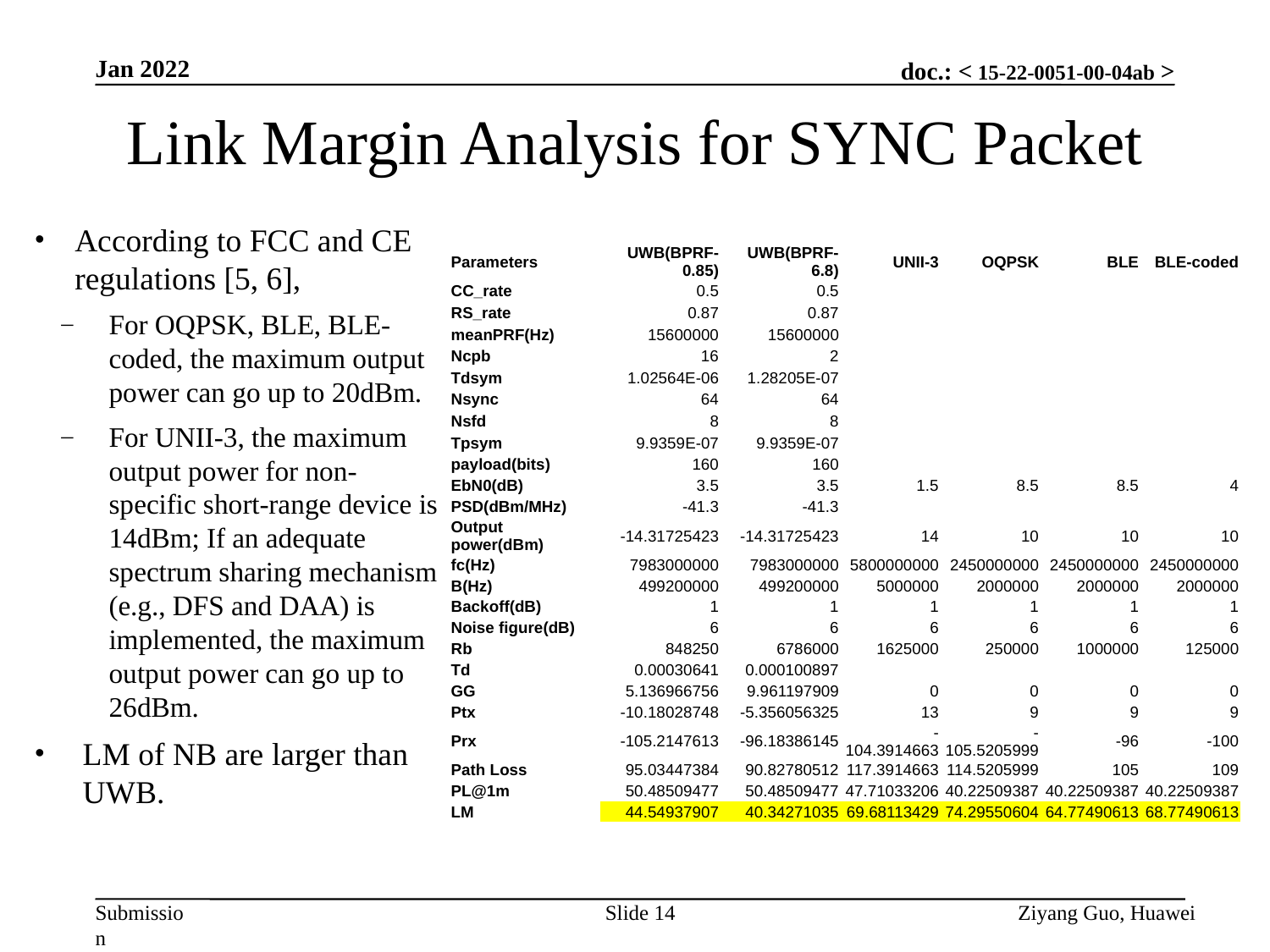

Jan 2022
Link Margin Analysis for SYNC Packet
According to FCC and CE regulations [5, 6],
For OQPSK, BLE, BLE-coded, the maximum output power can go up to 20dBm.
For UNII-3, the maximum output power for non-specific short-range device is 14dBm; If an adequate spectrum sharing mechanism (e.g., DFS and DAA) is implemented, the maximum output power can go up to 26dBm.
LM of NB are larger than UWB.
| Parameters | UWB(BPRF-0.85) | UWB(BPRF-6.8) | UNII-3 | OQPSK | BLE | BLE-coded |
| --- | --- | --- | --- | --- | --- | --- |
| CC\_rate | 0.5 | 0.5 |  |  |  |  |
| RS\_rate | 0.87 | 0.87 |  |  |  |  |
| meanPRF(Hz) | 15600000 | 15600000 |  |  |  |  |
| Ncpb | 16 | 2 |  |  |  |  |
| Tdsym | 1.02564E-06 | 1.28205E-07 |  |  |  |  |
| Nsync | 64 | 64 |  |  |  |  |
| Nsfd | 8 | 8 |  |  |  |  |
| Tpsym | 9.9359E-07 | 9.9359E-07 |  |  |  |  |
| payload(bits) | 160 | 160 |  |  |  |  |
| EbN0(dB) | 3.5 | 3.5 | 1.5 | 8.5 | 8.5 | 4 |
| PSD(dBm/MHz) | -41.3 | -41.3 |  |  |  |  |
| Output power(dBm) | -14.31725423 | -14.31725423 | 14 | 10 | 10 | 10 |
| fc(Hz) | 7983000000 | 7983000000 | 5800000000 | 2450000000 | 2450000000 | 2450000000 |
| B(Hz) | 499200000 | 499200000 | 5000000 | 2000000 | 2000000 | 2000000 |
| Backoff(dB) | 1 | 1 | 1 | 1 | 1 | 1 |
| Noise figure(dB) | 6 | 6 | 6 | 6 | 6 | 6 |
| Rb | 848250 | 6786000 | 1625000 | 250000 | 1000000 | 125000 |
| Td | 0.00030641 | 0.000100897 |  |  |  |  |
| GG | 5.136966756 | 9.961197909 | 0 | 0 | 0 | 0 |
| Ptx | -10.18028748 | -5.356056325 | 13 | 9 | 9 | 9 |
| Prx | -105.2147613 | -96.18386145 | -104.3914663 | -105.5205999 | -96 | -100 |
| Path Loss | 95.03447384 | 90.82780512 | 117.3914663 | 114.5205999 | 105 | 109 |
| PL@1m | 50.48509477 | 50.48509477 | 47.71033206 | 40.22509387 | 40.22509387 | 40.22509387 |
| LM | 44.54937907 | 40.34271035 | 69.68113429 | 74.29550604 | 64.77490613 | 68.77490613 |
Slide 14
Ziyang Guo, Huawei